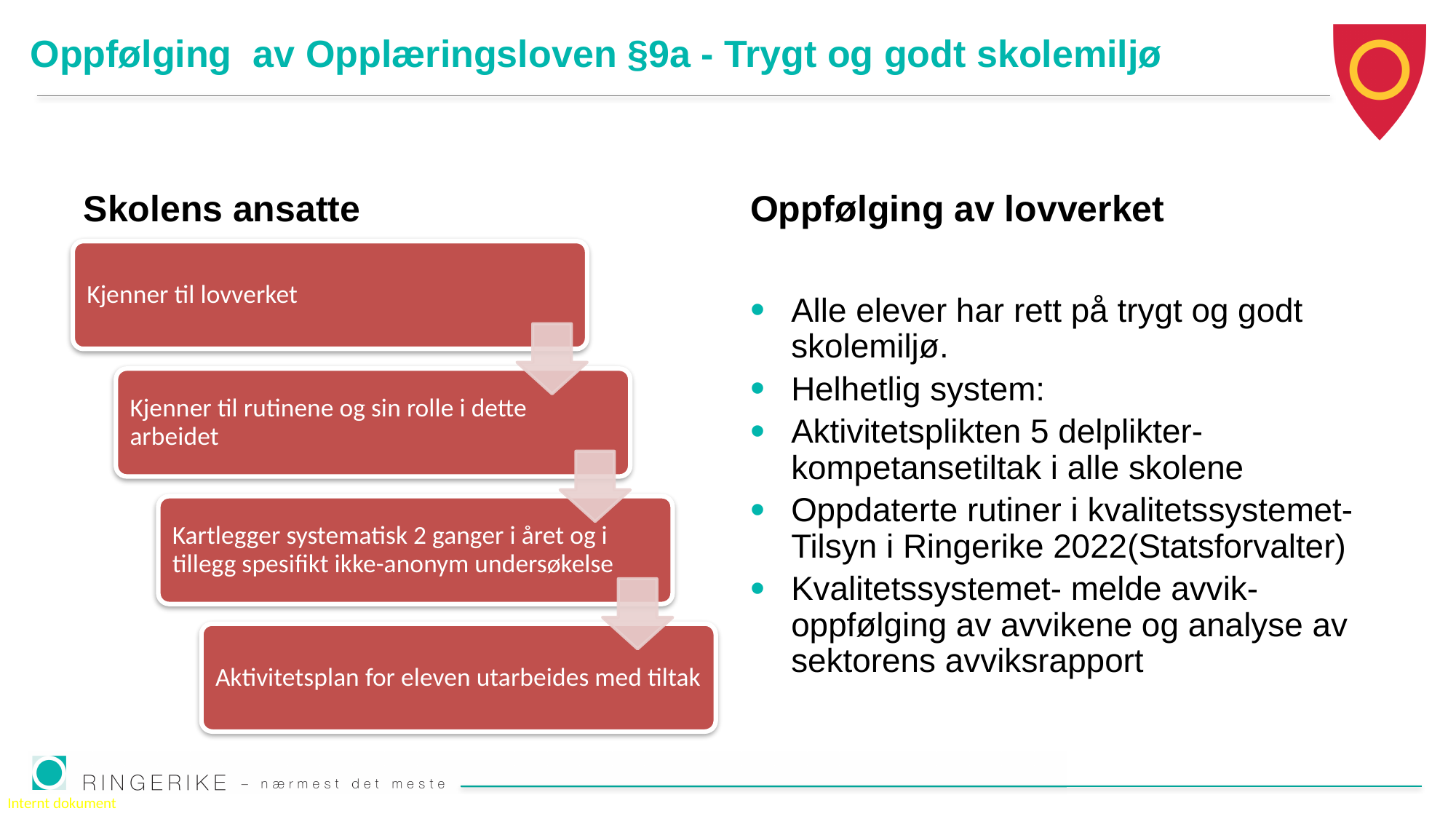

# Oppfølging  av Opplæringsloven §9a - Trygt og godt skolemiljø
Skolens ansatte
Oppfølging av lovverket
Kjenner til lovverket
Kjenner til rutinene og sin rolle i dette arbeidet
Kartlegger systematisk 2 ganger i året og i tillegg spesifikt ikke-anonym undersøkelse
Aktivitetsplan for eleven utarbeides med tiltak

Alle elever har rett på trygt og godt skolemiljø.
Helhetlig system:
Aktivitetsplikten 5 delplikter- kompetansetiltak i alle skolene
Oppdaterte rutiner i kvalitetssystemet- Tilsyn i Ringerike 2022(Statsforvalter)
Kvalitetssystemet- melde avvik-oppfølging av avvikene og analyse av sektorens avviksrapport